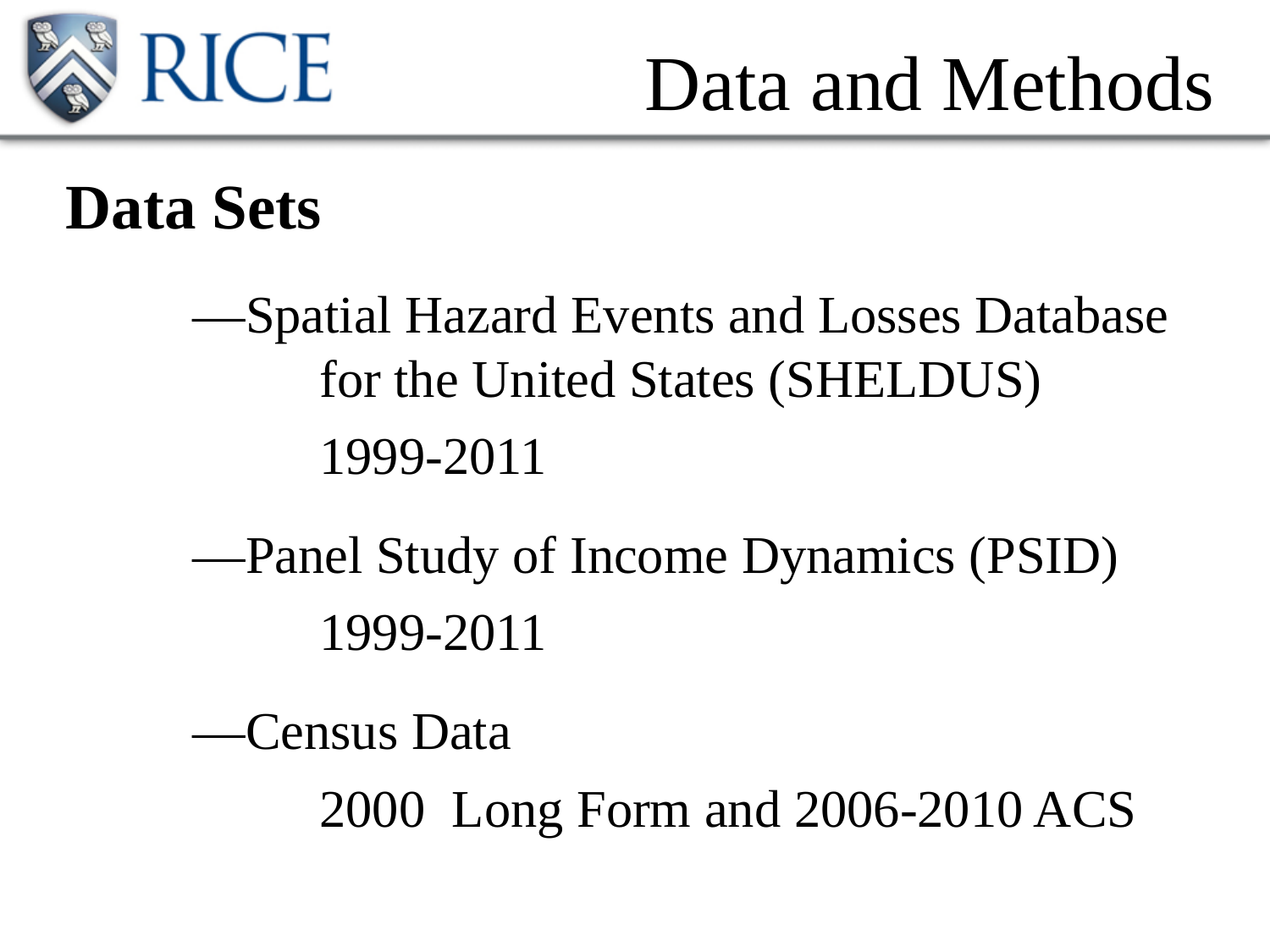

# Data and Methods
Data Sets
	—Spatial Hazard Events and Losses Database 			for the United States (SHELDUS)
		1999-2011
	—Panel Study of Income Dynamics (PSID)
		1999-2011
	—Census Data
		2000  Long Form and 2006-2010 ACS